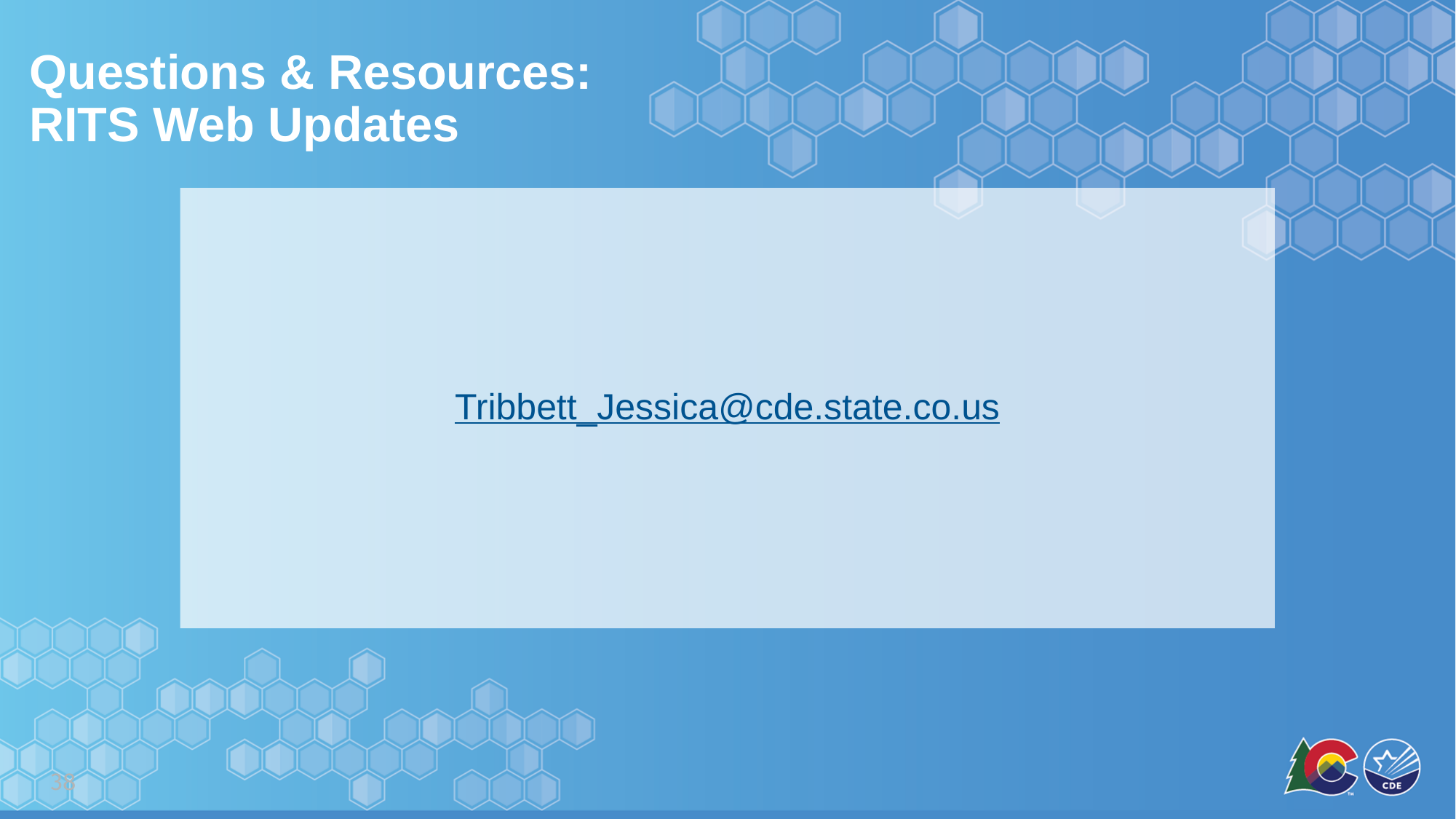

# Questions & Resources: RITS Web Updates
Tribbett_Jessica@cde.state.co.us
38